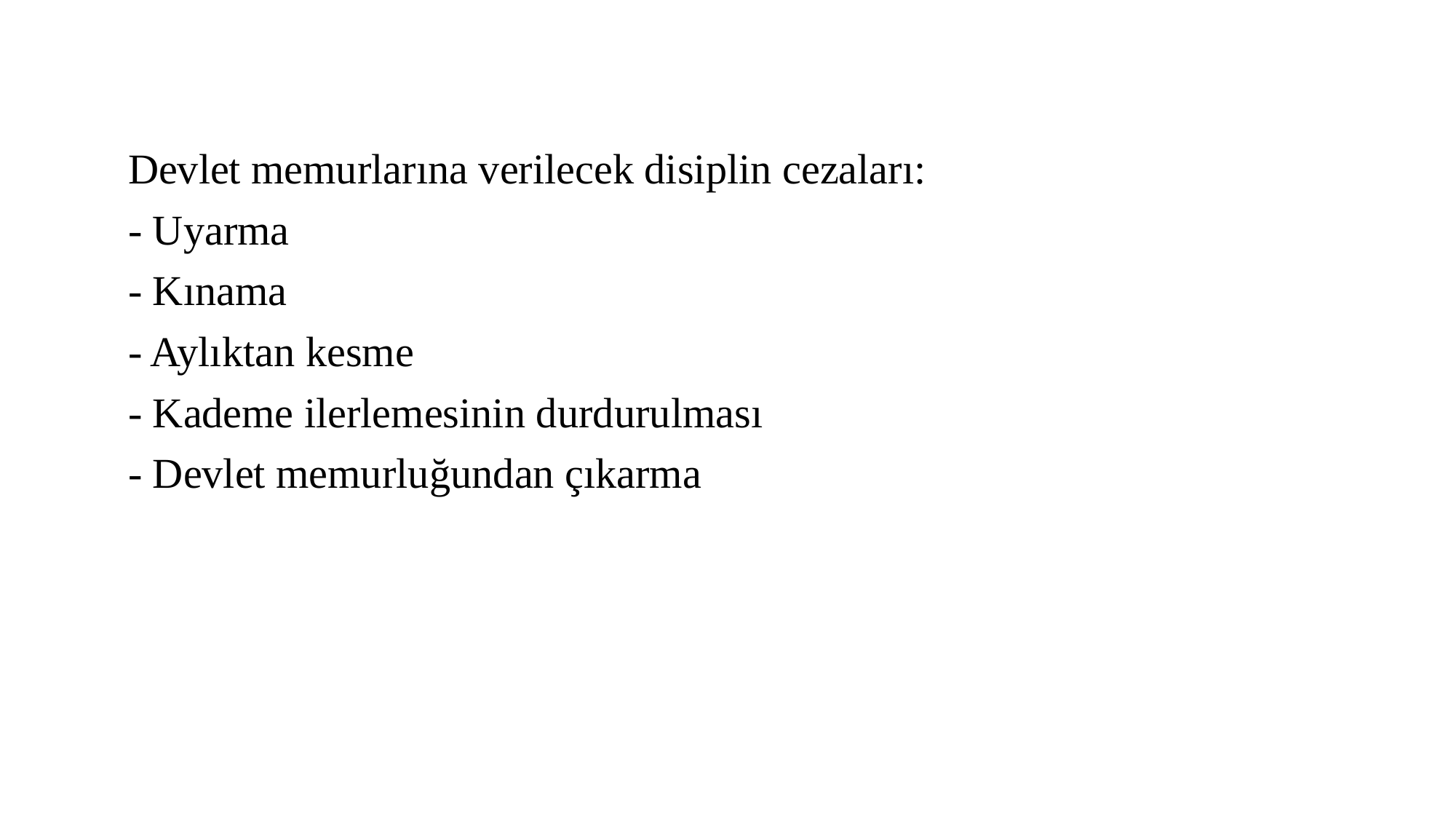

Devlet memurlarına verilecek disiplin cezaları:
- Uyarma
- Kınama
- Aylıktan kesme
- Kademe ilerlemesinin durdurulması
- Devlet memurluğundan çıkarma